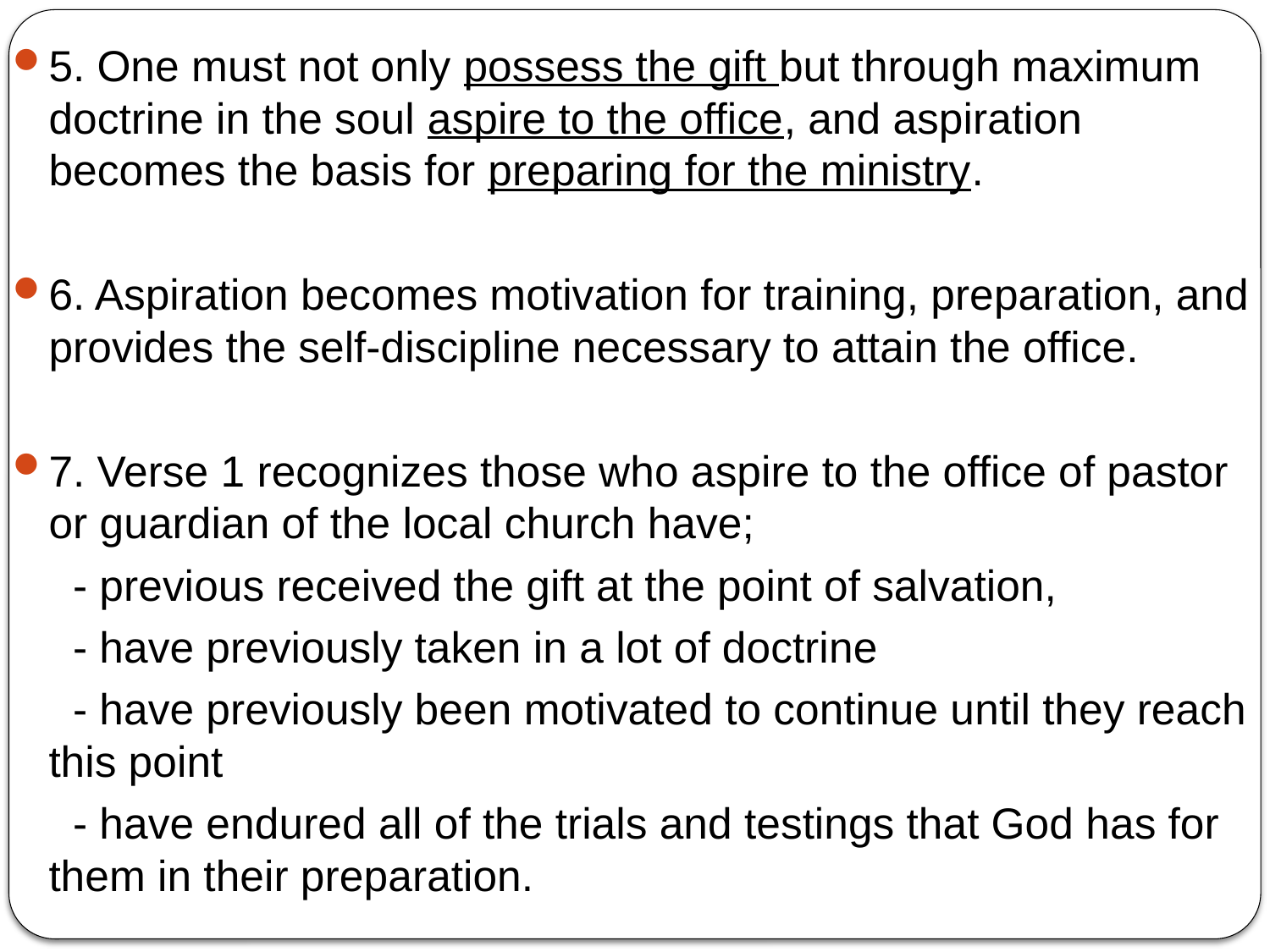

5. One must not only possess the gift but through maximum doctrine in the soul aspire to the office, and aspiration becomes the basis for preparing for the ministry.

6. Aspiration becomes motivation for training, preparation, and provides the self-discipline necessary to attain the office.

7. Verse 1 recognizes those who aspire to the office of pastor or guardian of the local church have;
     - previous received the gift at the point of salvation,
     - have previously taken in a lot of doctrine
     - have previously been motivated to continue until they reach this point
     - have endured all of the trials and testings that God has for them in their preparation.